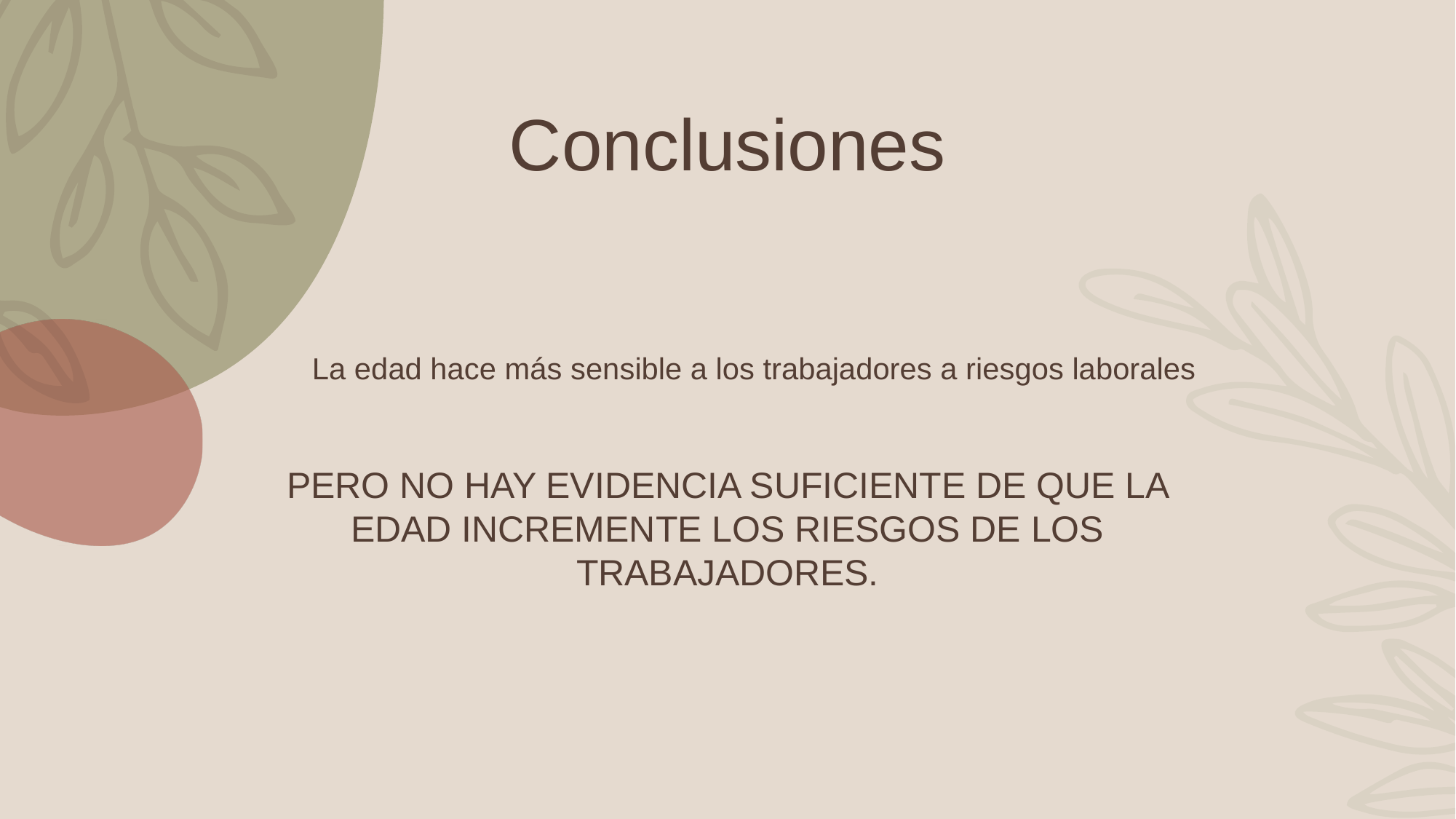

# Conclusiones
La edad hace más sensible a los trabajadores a riesgos laborales

Pero No hay evidencia suficiente de que la edad incremente los riesgos de los trabajadores.